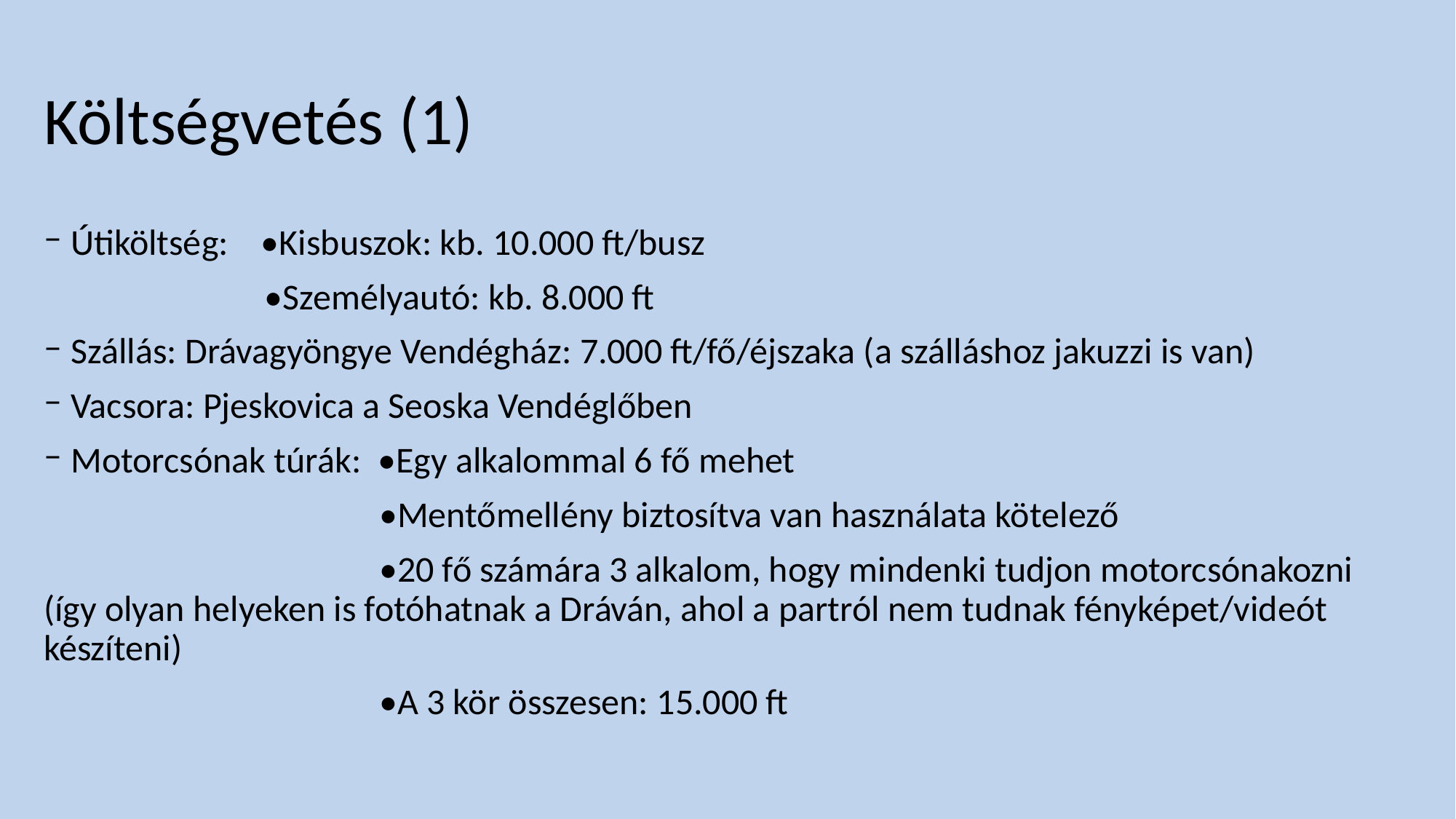

# Költségvetés (1)
Útiköltség:    •Kisbuszok: kb. 10.000 ft/busz
                           •Személyautó: kb. 8.000 ft
Szállás: Drávagyöngye Vendégház: 7.000 ft/fő/éjszaka (a szálláshoz jakuzzi is van)
Vacsora: Pjeskovica a Seoska Vendéglőben
Motorcsónak túrák:  •Egy alkalommal 6 fő mehet
                                         •Mentőmellény biztosítva van használata kötelező
                                         •20 fő számára 3 alkalom, hogy mindenki tudjon motorcsónakozni (így olyan helyeken is fotóhatnak a Dráván, ahol a partról nem tudnak fényképet/videót készíteni)
                                         •A 3 kör összesen: 15.000 ft